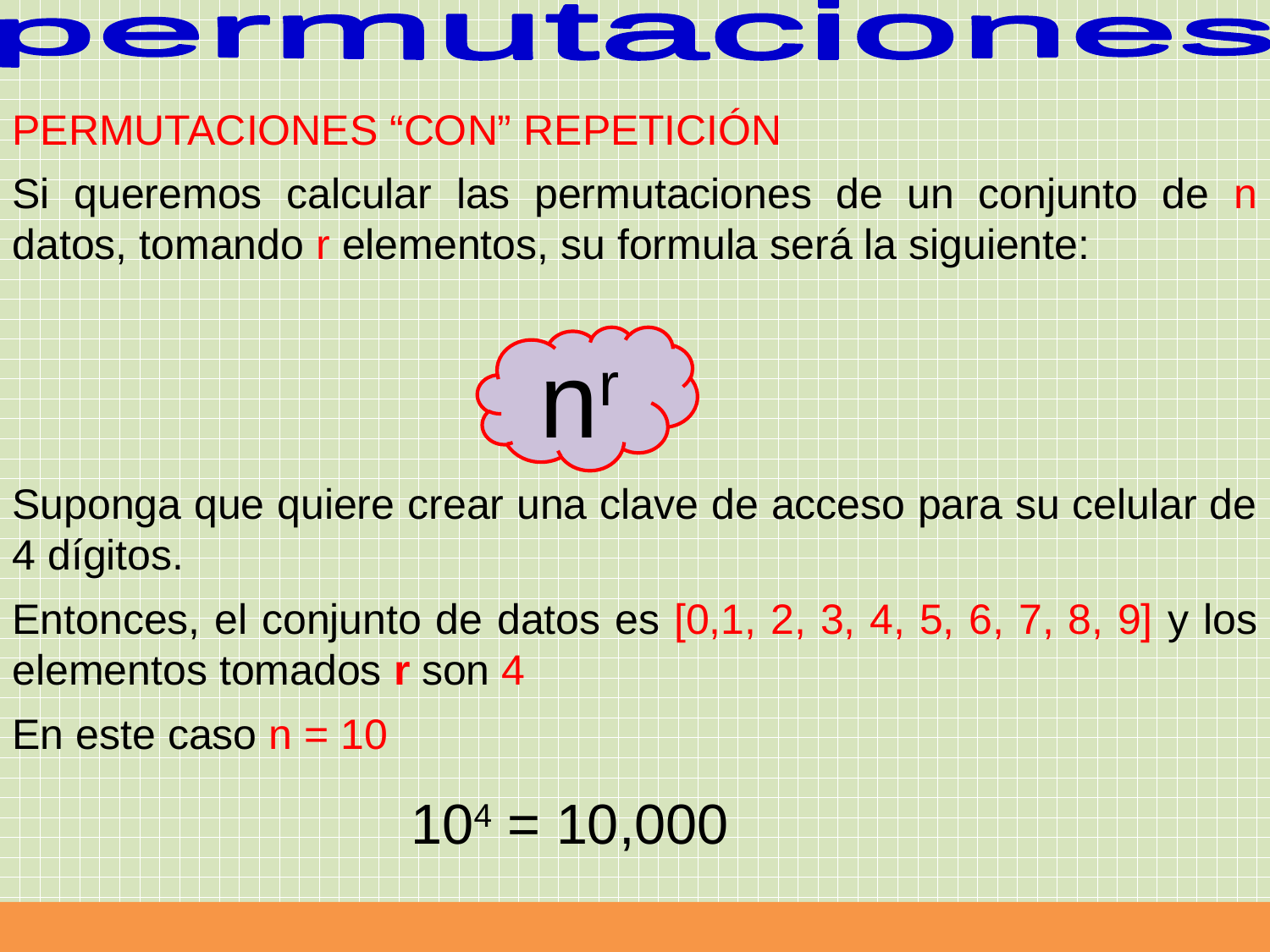

permutaciones
PERMUTACIONES “CON” REPETICIÓN
Si queremos calcular las permutaciones de un conjunto de n datos, tomando r elementos, su formula será la siguiente:
nr
Suponga que quiere crear una clave de acceso para su celular de 4 dígitos.
Entonces, el conjunto de datos es [0,1, 2, 3, 4, 5, 6, 7, 8, 9] y los elementos tomados r son 4
En este caso n = 10
104 = 10,000